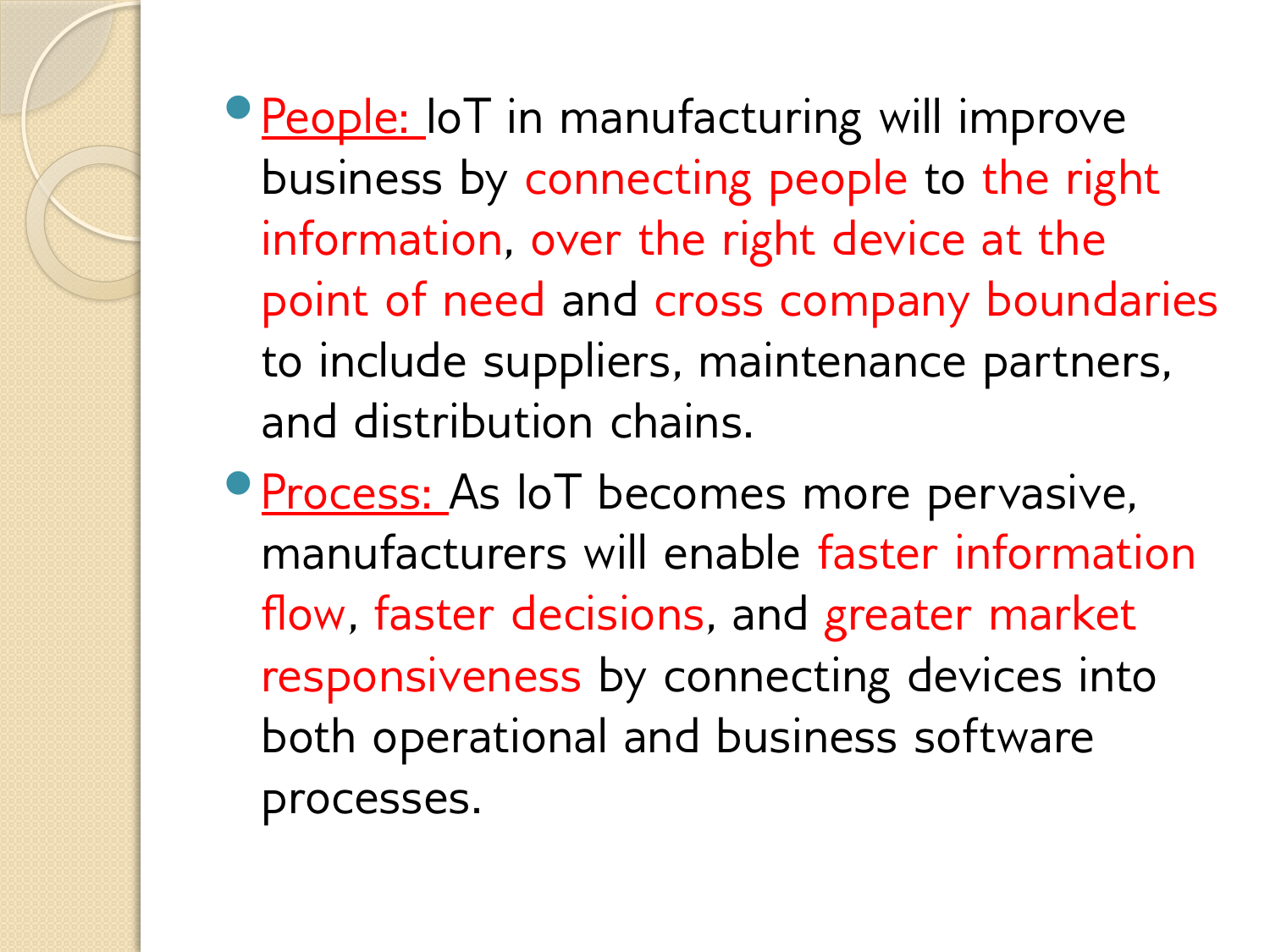

People: IoT in manufacturing will improve business by connecting people to the right information, over the right device at the point of need and cross company boundaries to include suppliers, maintenance partners, and distribution chains.
Process: As IoT becomes more pervasive, manufacturers will enable faster information flow, faster decisions, and greater market responsiveness by connecting devices into both operational and business software processes.